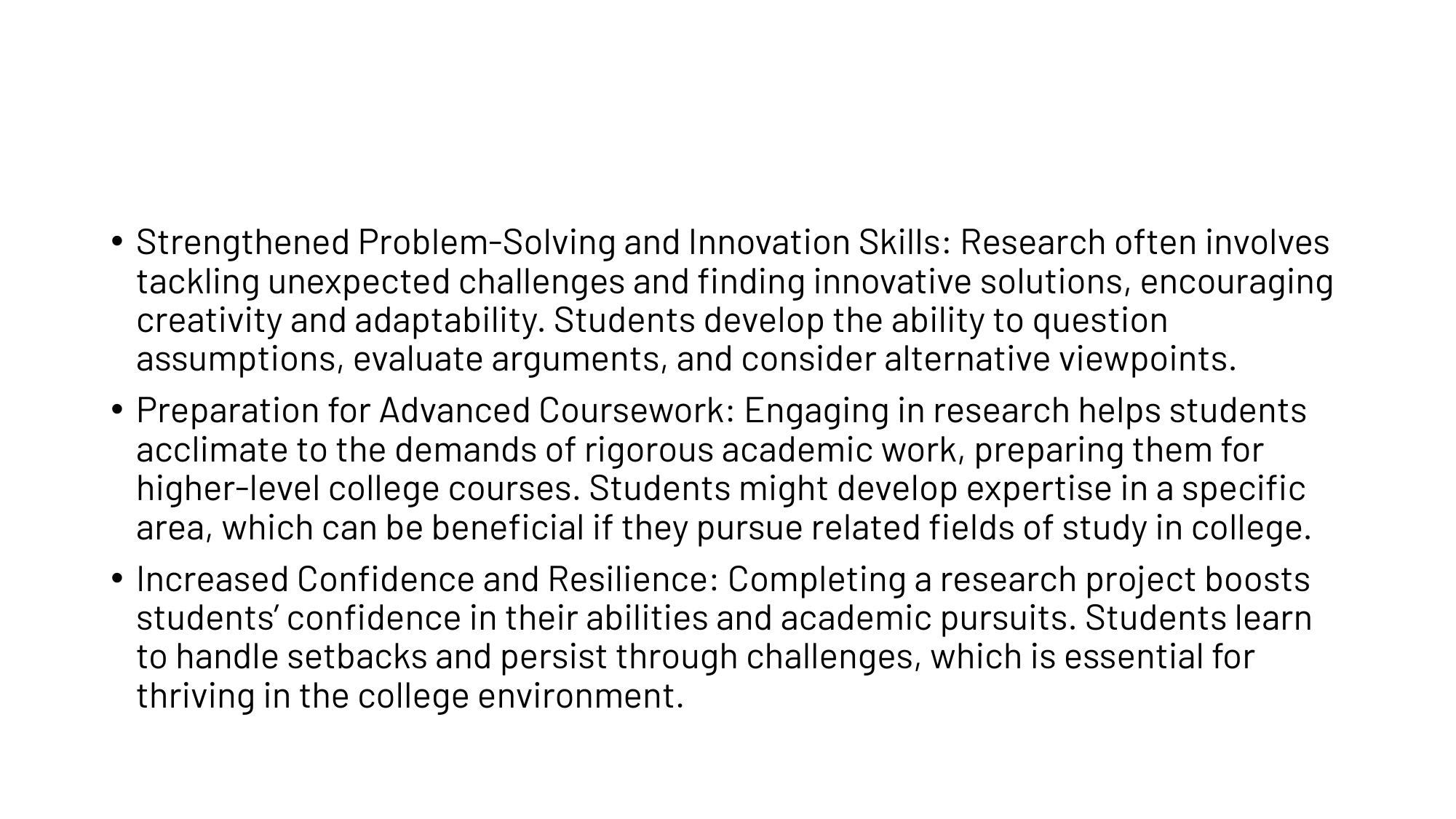

#
Strengthened Problem-Solving and Innovation Skills: Research often involves tackling unexpected challenges and finding innovative solutions, encouraging creativity and adaptability. Students develop the ability to question assumptions, evaluate arguments, and consider alternative viewpoints.
Preparation for Advanced Coursework: Engaging in research helps students acclimate to the demands of rigorous academic work, preparing them for higher-level college courses. Students might develop expertise in a specific area, which can be beneficial if they pursue related fields of study in college.
Increased Confidence and Resilience: Completing a research project boosts students’ confidence in their abilities and academic pursuits. Students learn to handle setbacks and persist through challenges, which is essential for thriving in the college environment.